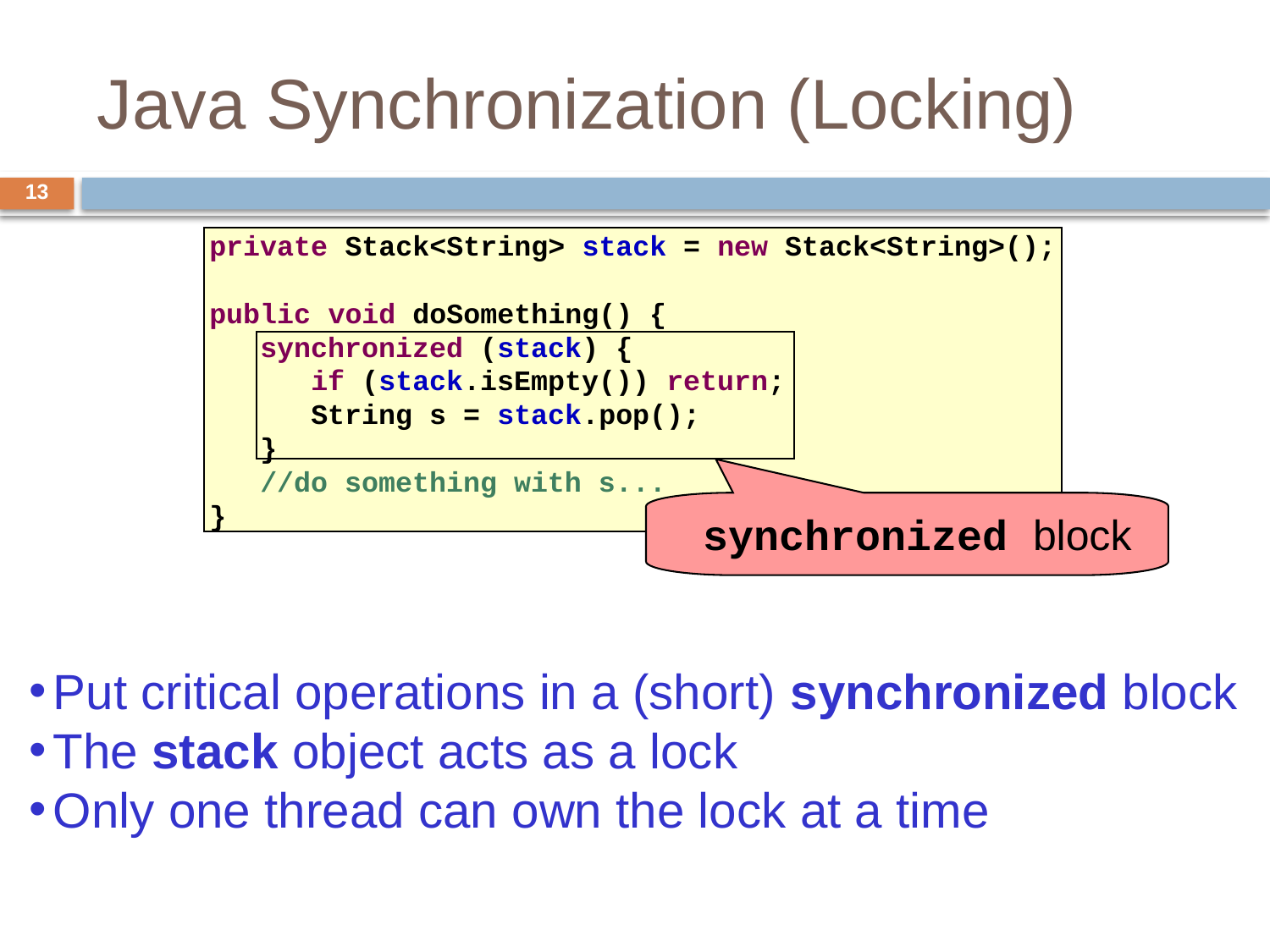

# Java Synchronization (Locking)
13
private Stack<String> stack = new Stack<String>();

public void doSomething() {
   synchronized (stack) {
      if (stack.isEmpty()) return;
      String s = stack.pop();
   }
   //do something with s...
}

 synchronized block
Put critical operations in a (short) synchronized block
The stack object acts as a lock
Only one thread can own the lock at a time